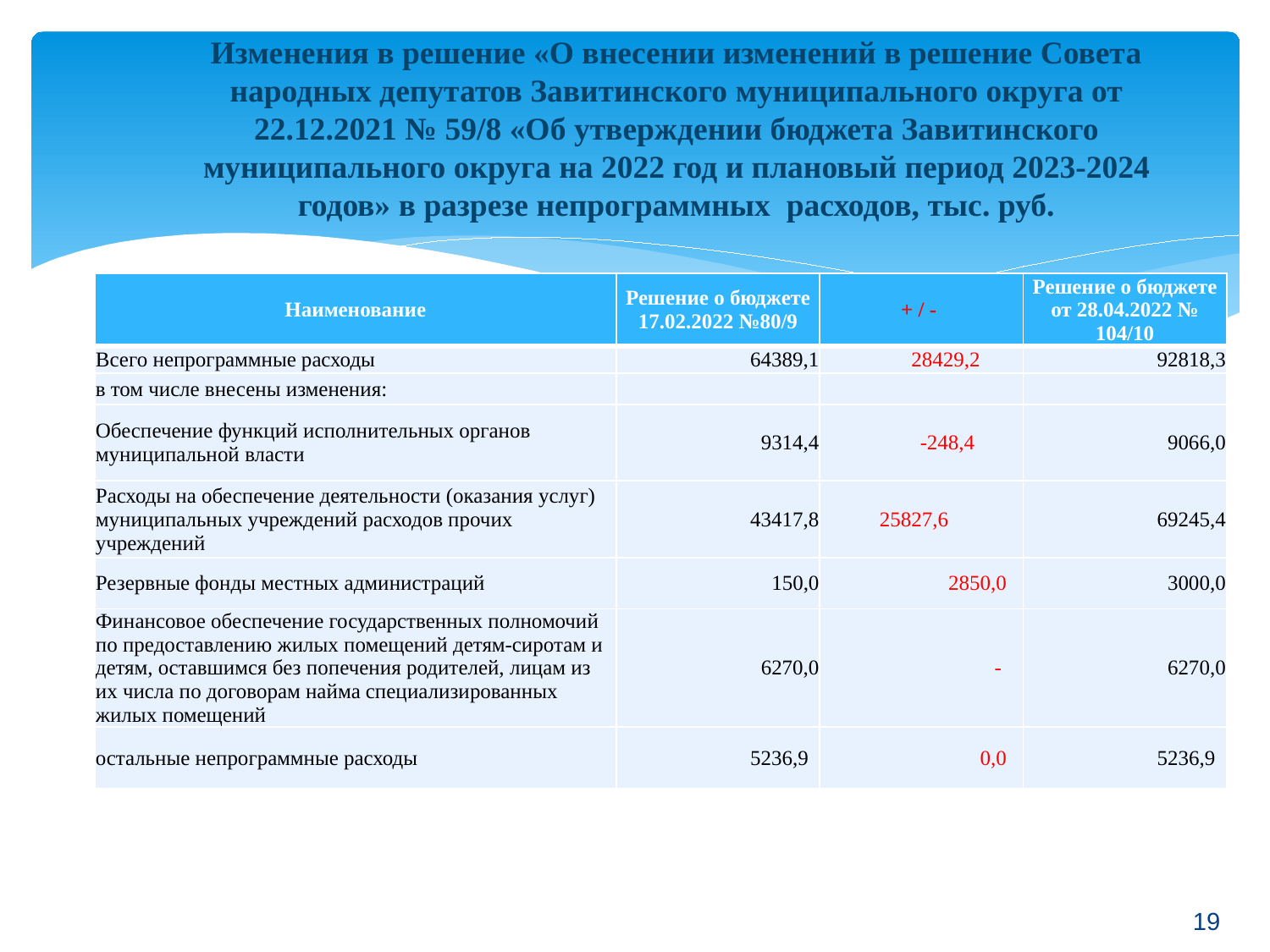

Изменения в решение «О внесении изменений в решение Совета народных депутатов Завитинского муниципального округа от 22.12.2021 № 59/8 «Об утверждении бюджета Завитинского муниципального округа на 2022 год и плановый период 2023-2024 годов» в разрезе непрограммных  расходов, тыс. руб.
| Наименование | Решение о бюджете 17.02.2022 №80/9 | + / - | Решение о бюджете от 28.04.2022 № 104/10 |
| --- | --- | --- | --- |
| Всего непрограммные расходы | 64389,1 | 28429,2 | 92818,3 |
| в том числе внесены изменения: |  |  |  |
| Обеспечение функций исполнительных органов муниципальной власти | 9314,4 | -248,4 | 9066,0 |
| Расходы на обеспечение деятельности (оказания услуг) муниципальных учреждений расходов прочих учреждений | 43417,8 | 25827,6 | 69245,4 |
| Резервные фонды местных администраций | 150,0 | 2850,0 | 3000,0 |
| Финансовое обеспечение государственных полномочий по предоставлению жилых помещений детям-сиротам и детям, оставшимся без попечения родителей, лицам из их числа по договорам найма специализированных жилых помещений | 6270,0 | - | 6270,0 |
| остальные непрограммные расходы | 5236,9 | 0,0 | 5236,9 |
19